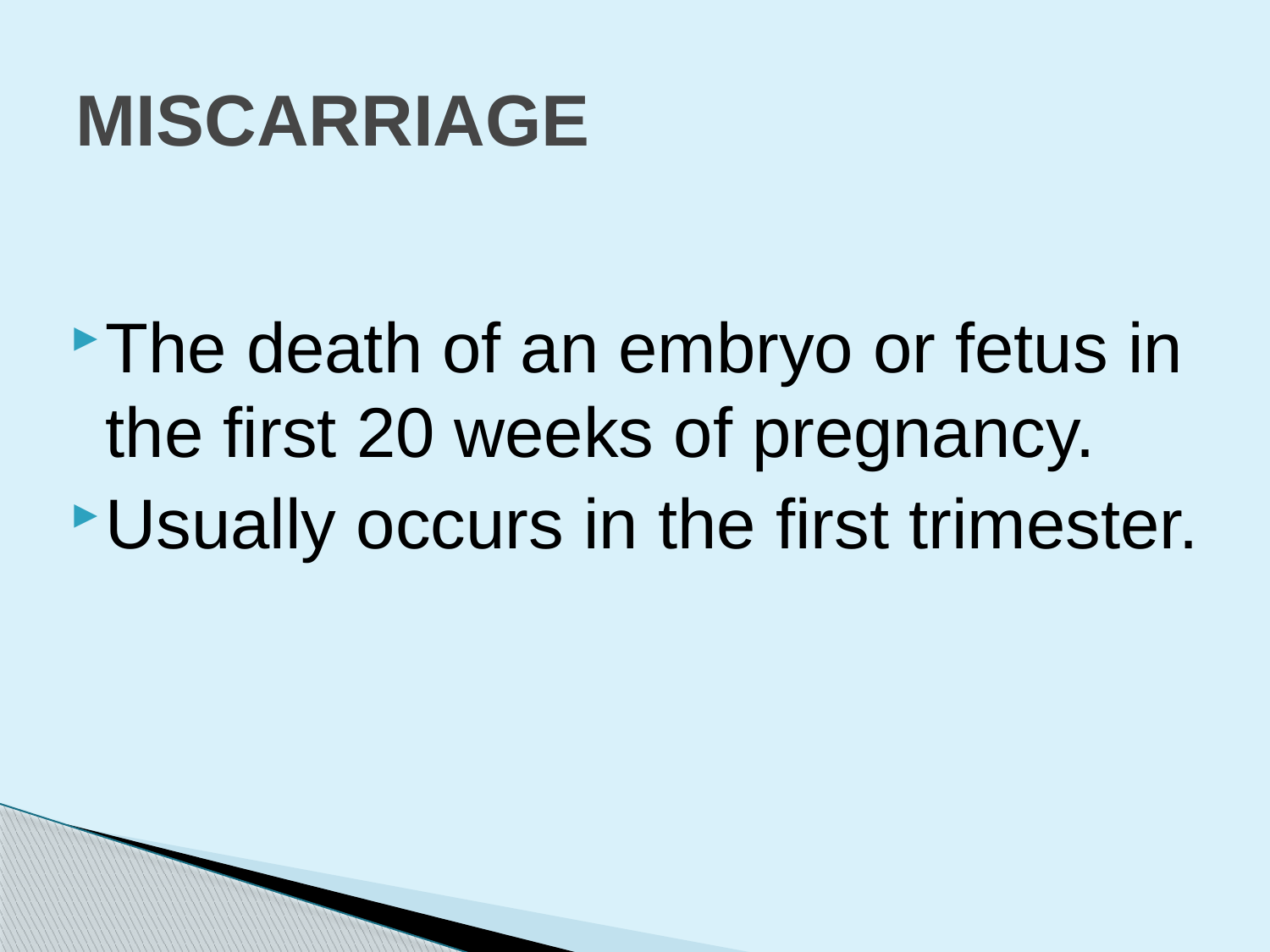

# MISCARRIAGE
The death of an embryo or fetus in the first 20 weeks of pregnancy.
Usually occurs in the first trimester.